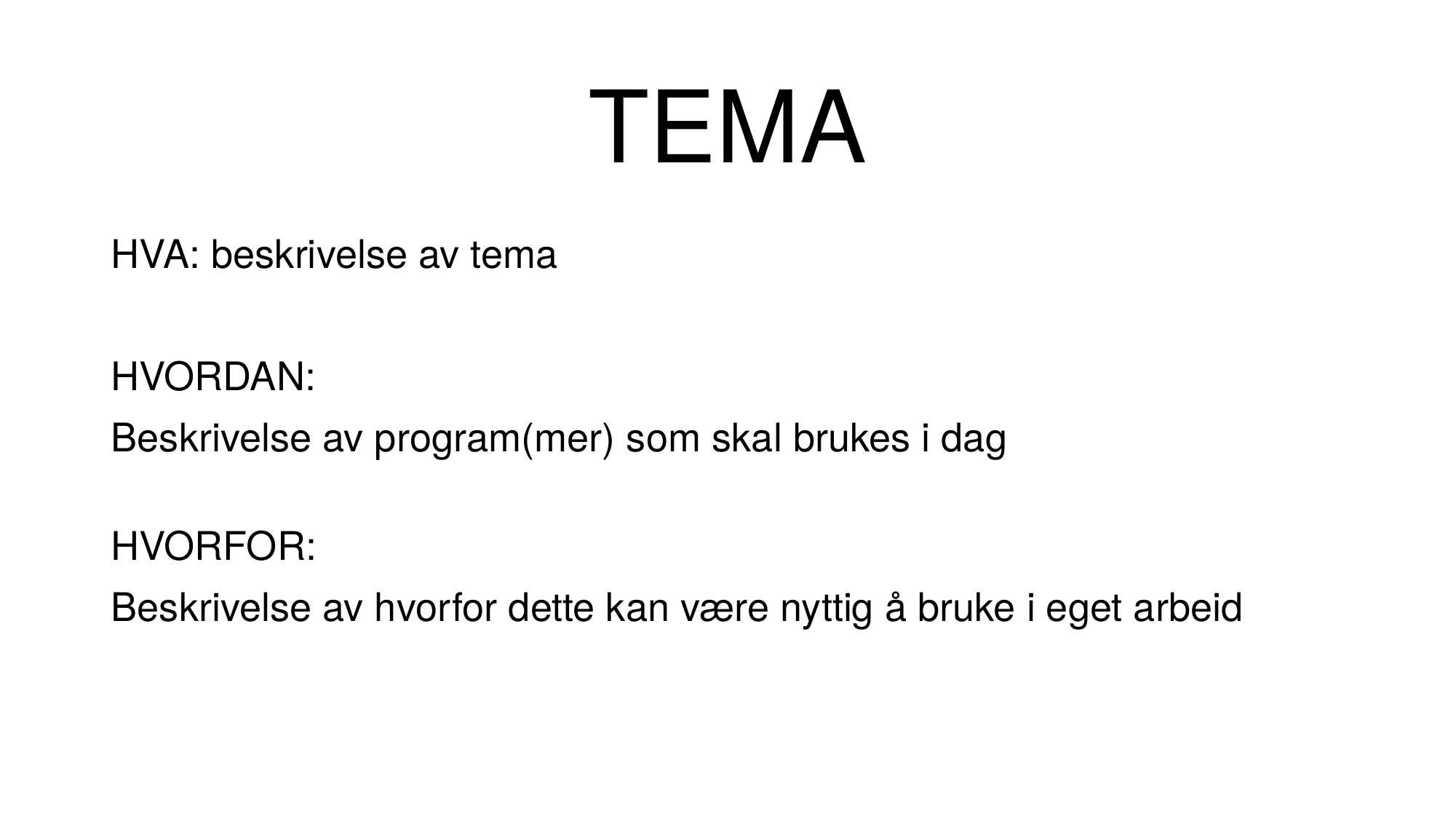

# TEMA
HVA: beskrivelse av tema

HVORDAN:
Beskrivelse av program(mer) som skal brukes i dag
HVORFOR:
Beskrivelse av hvorfor dette kan være nyttig å bruke i eget arbeid